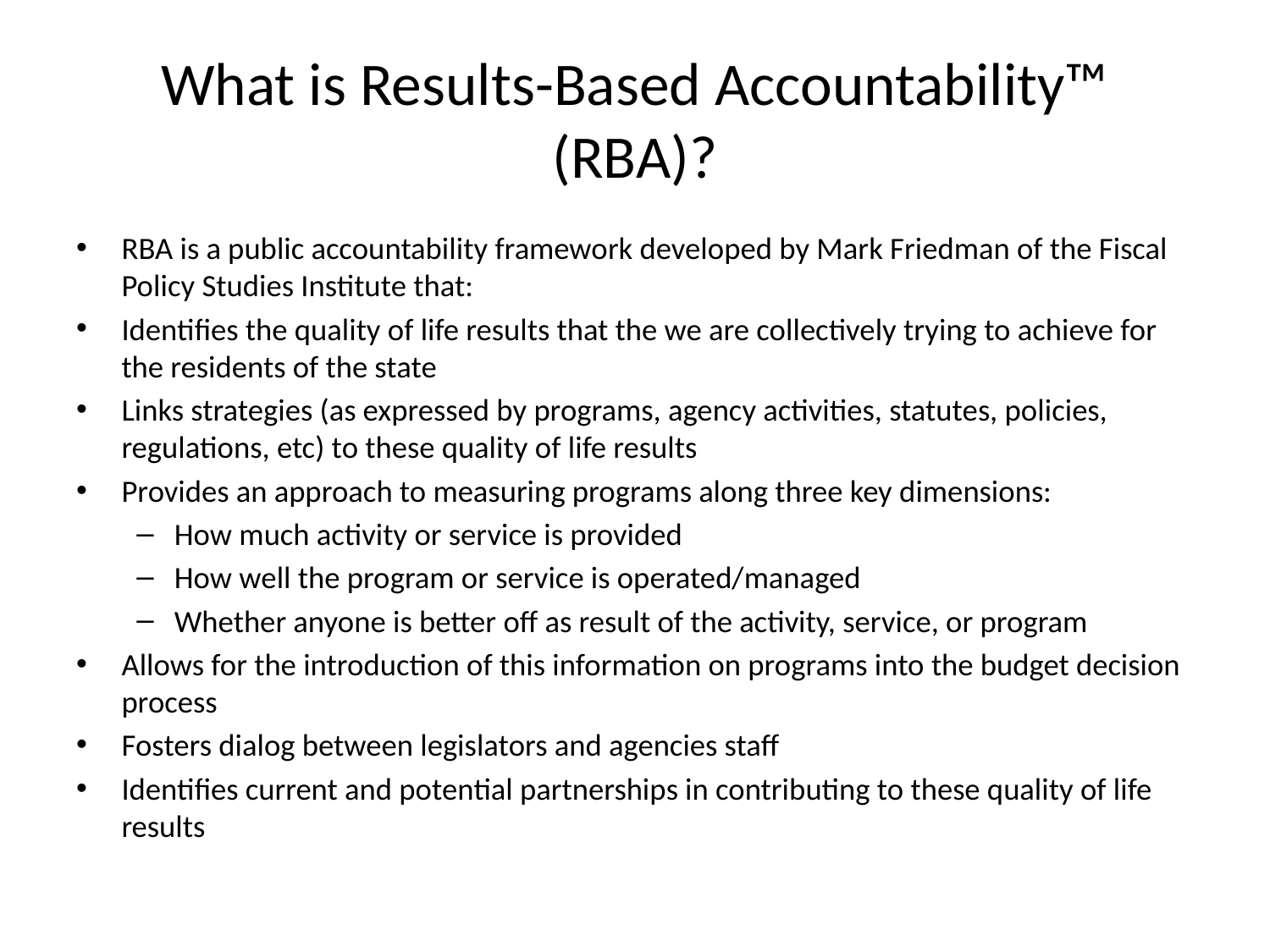

# What is Results-Based Accountability™ (RBA)?
RBA is a public accountability framework developed by Mark Friedman of the Fiscal Policy Studies Institute that:
Identifies the quality of life results that the we are collectively trying to achieve for the residents of the state
Links strategies (as expressed by programs, agency activities, statutes, policies, regulations, etc) to these quality of life results
Provides an approach to measuring programs along three key dimensions:
How much activity or service is provided
How well the program or service is operated/managed
Whether anyone is better off as result of the activity, service, or program
Allows for the introduction of this information on programs into the budget decision process
Fosters dialog between legislators and agencies staff
Identifies current and potential partnerships in contributing to these quality of life results